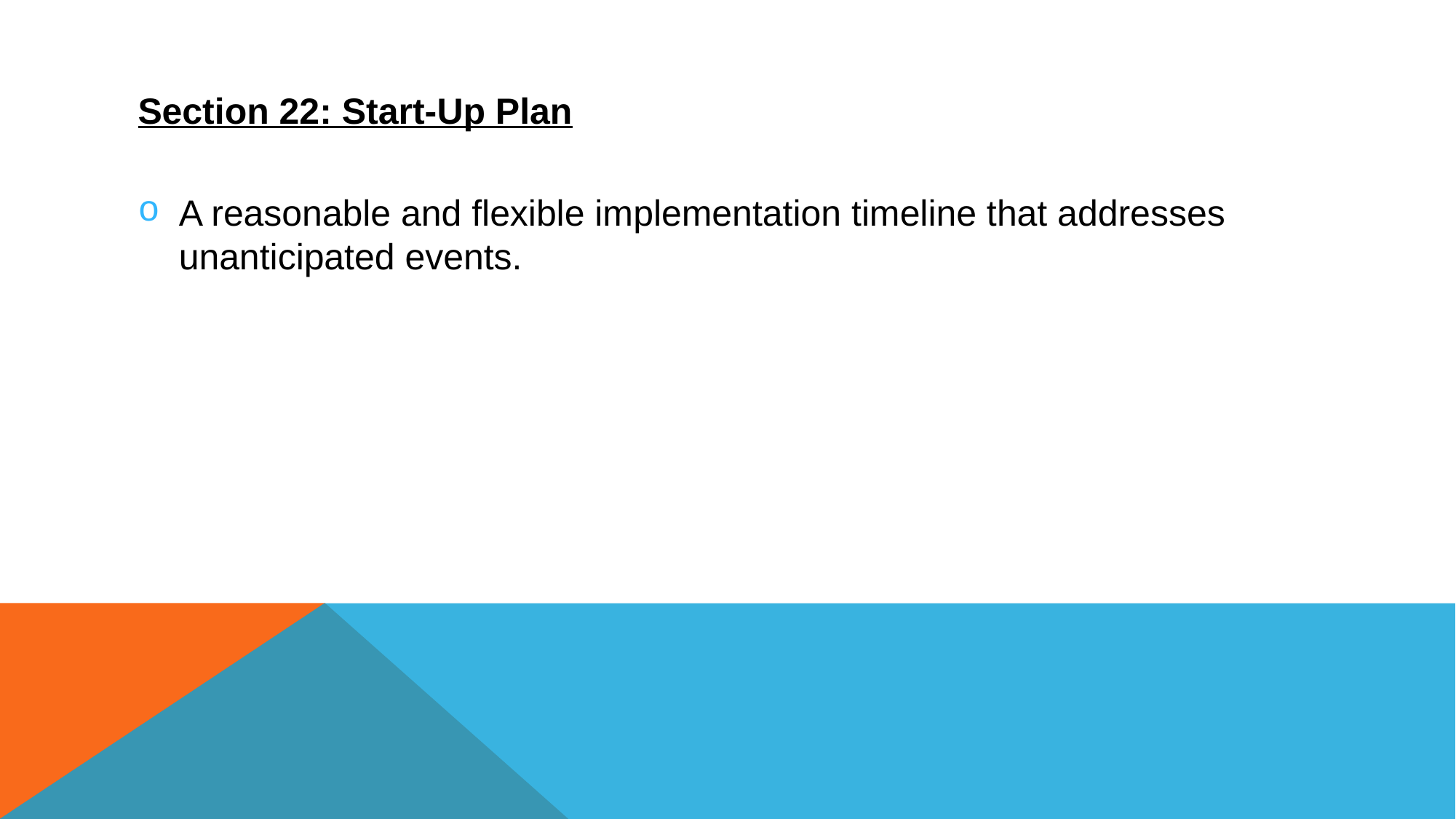

Section 22: Start-Up Plan

A reasonable and flexible implementation timeline that addresses unanticipated events.